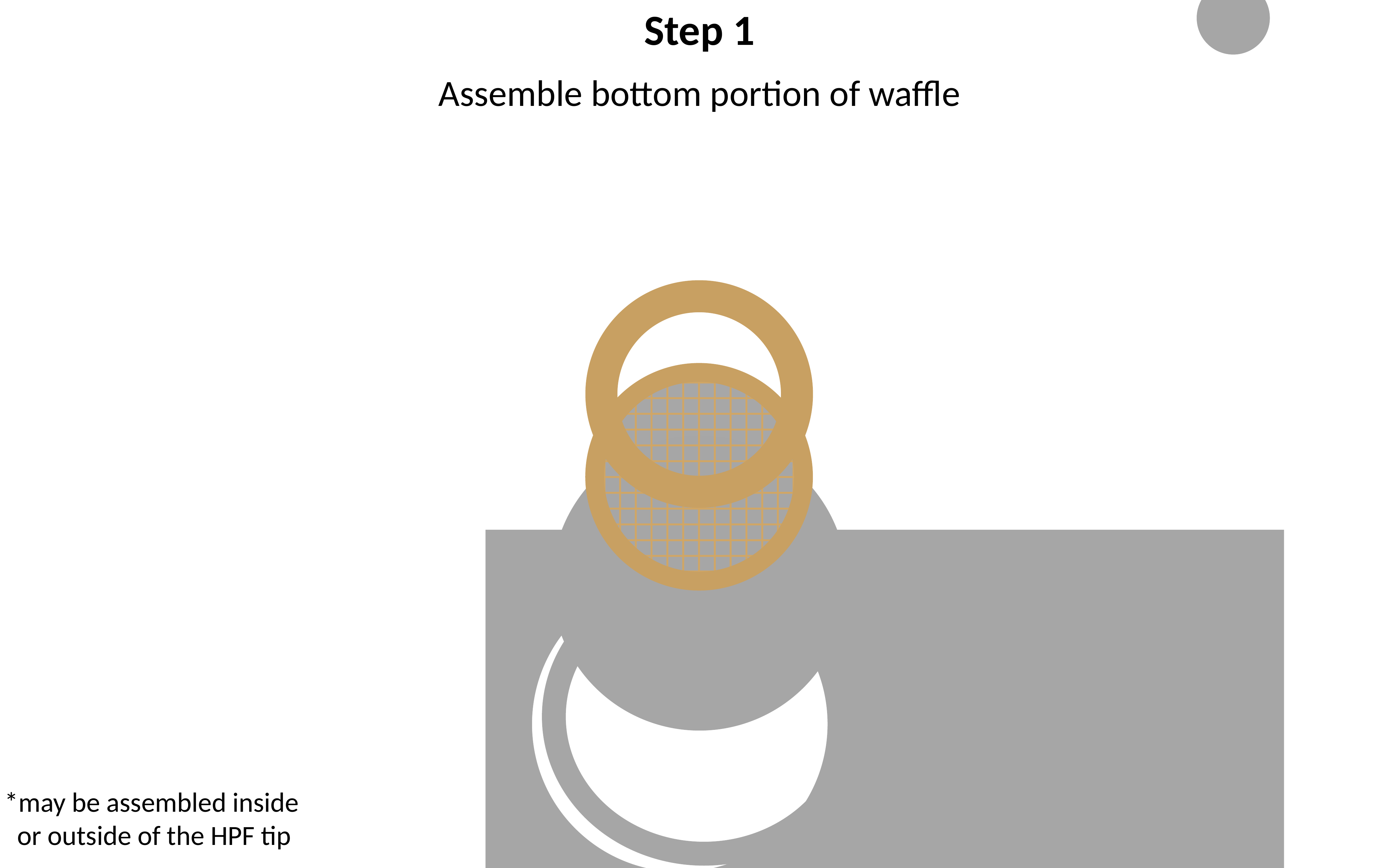

Step 1
Assemble bottom portion of waffle

*may be assembled inside
  or outside of the HPF tip